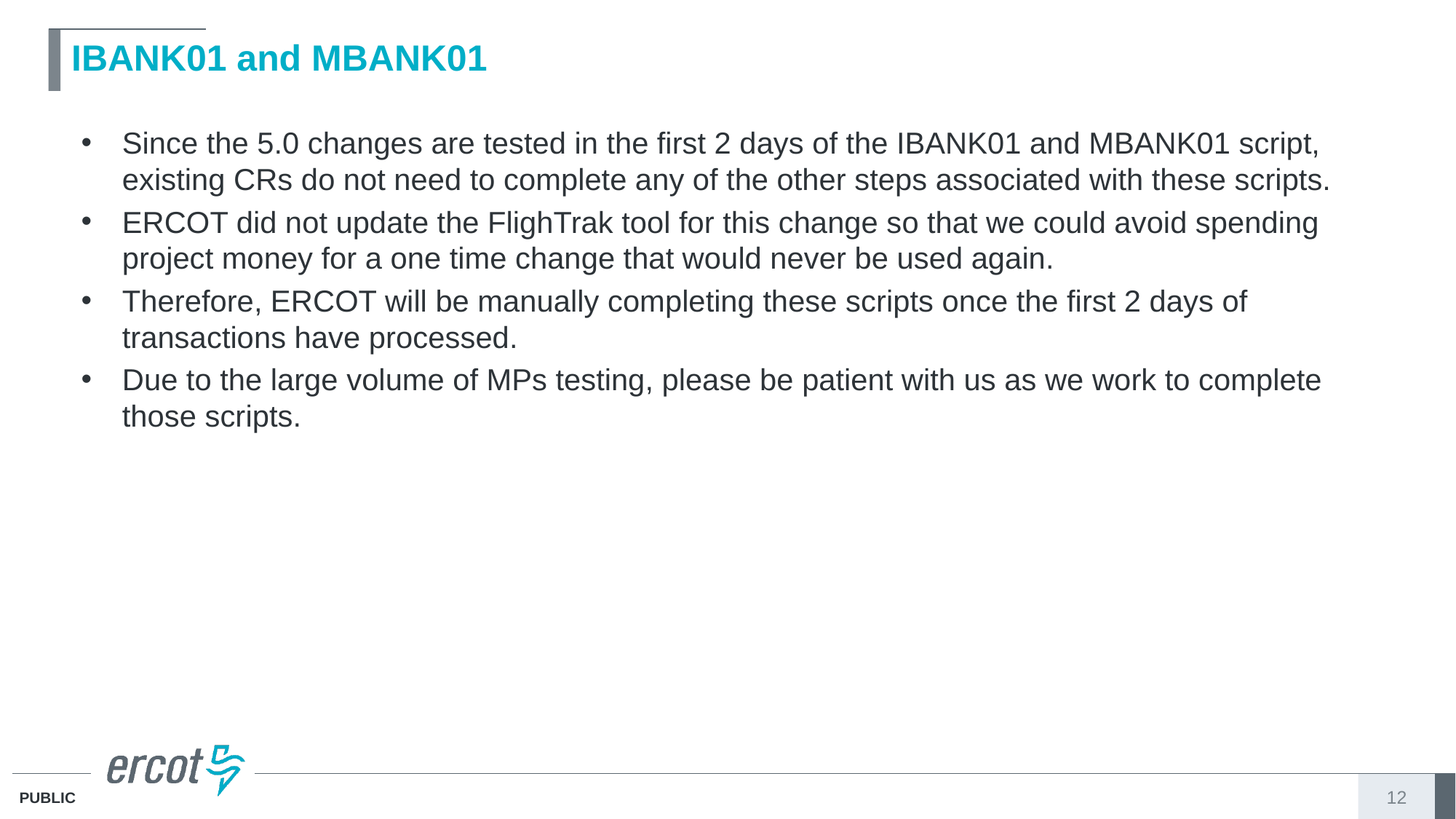

# IBANK01 and MBANK01
Since the 5.0 changes are tested in the first 2 days of the IBANK01 and MBANK01 script, existing CRs do not need to complete any of the other steps associated with these scripts.
ERCOT did not update the FlighTrak tool for this change so that we could avoid spending project money for a one time change that would never be used again.
Therefore, ERCOT will be manually completing these scripts once the first 2 days of transactions have processed.
Due to the large volume of MPs testing, please be patient with us as we work to complete those scripts.
12